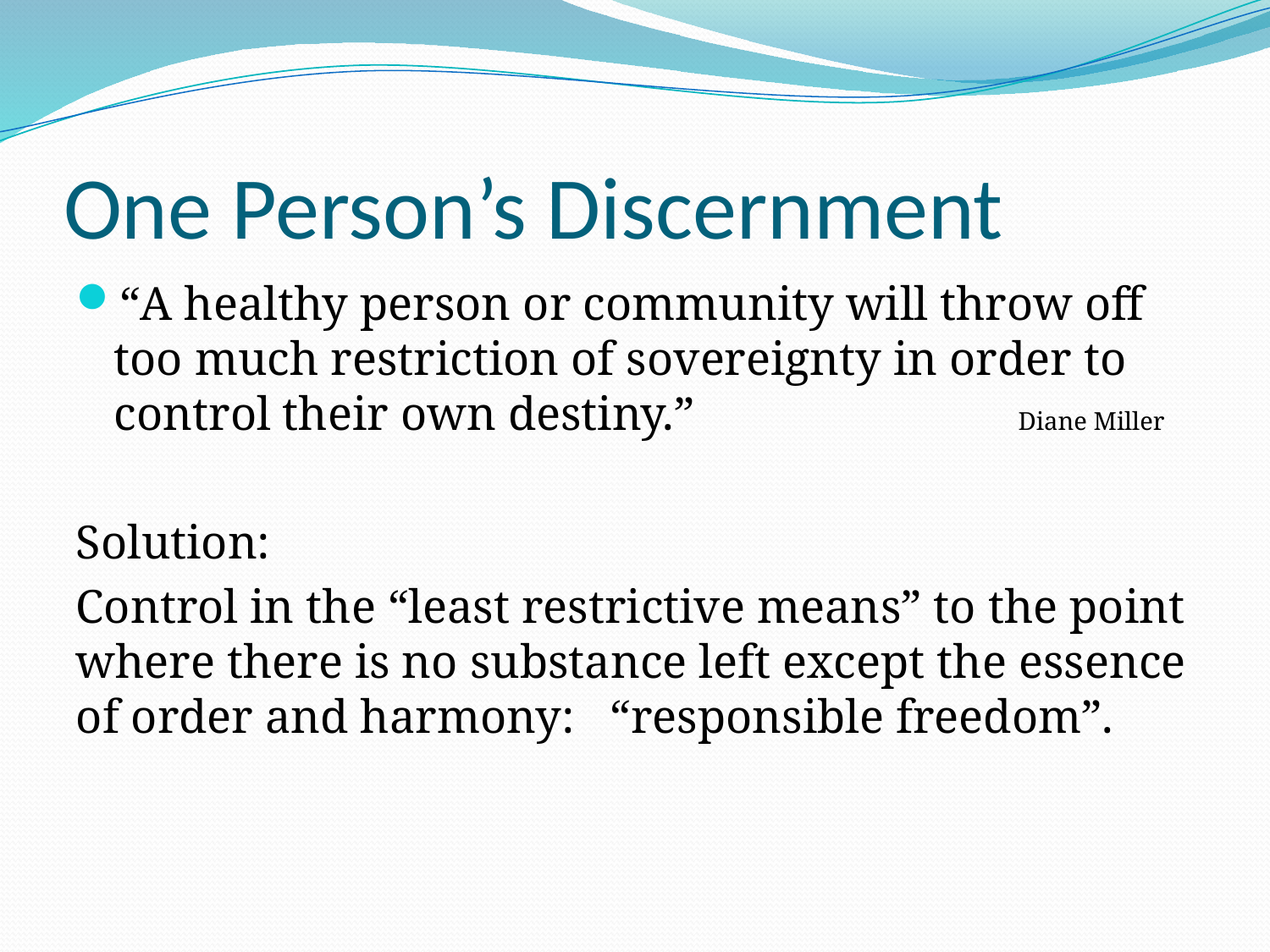

# One Person’s Discernment
“A healthy person or community will throw off too much restriction of sovereignty in order to control their own destiny.”  		            Diane Miller

Solution:
Control in the “least restrictive means” to the point where there is no substance left except the essence of order and harmony:   “responsible freedom”.